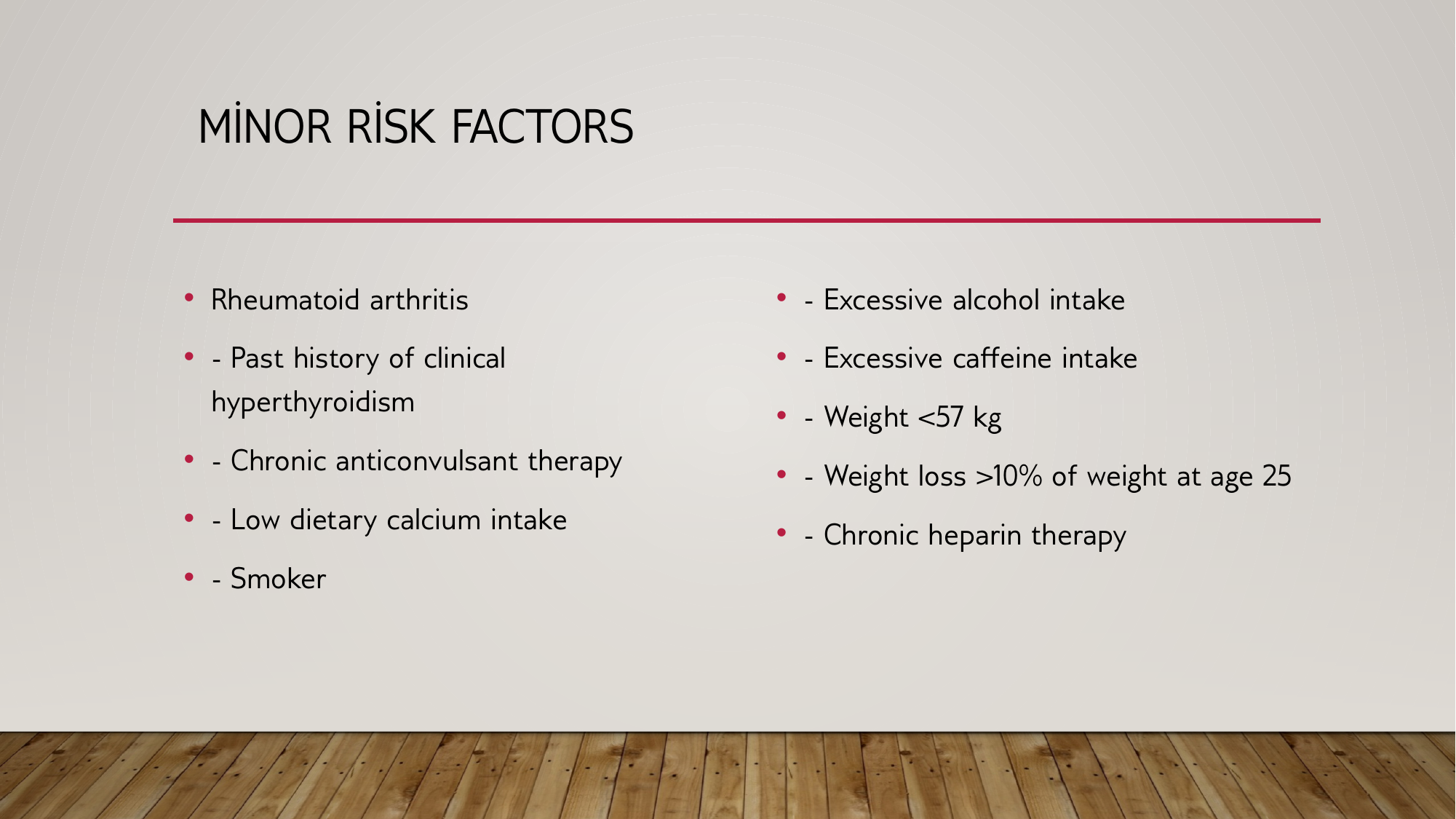

# Minor risk factors
Rheumatoid arthritis
- Past history of clinical hyperthyroidism
- Chronic anticonvulsant therapy
- Low dietary calcium intake
- Smoker
- Excessive alcohol intake
- Excessive caffeine intake
- Weight <57 kg
- Weight loss >10% of weight at age 25
- Chronic heparin therapy